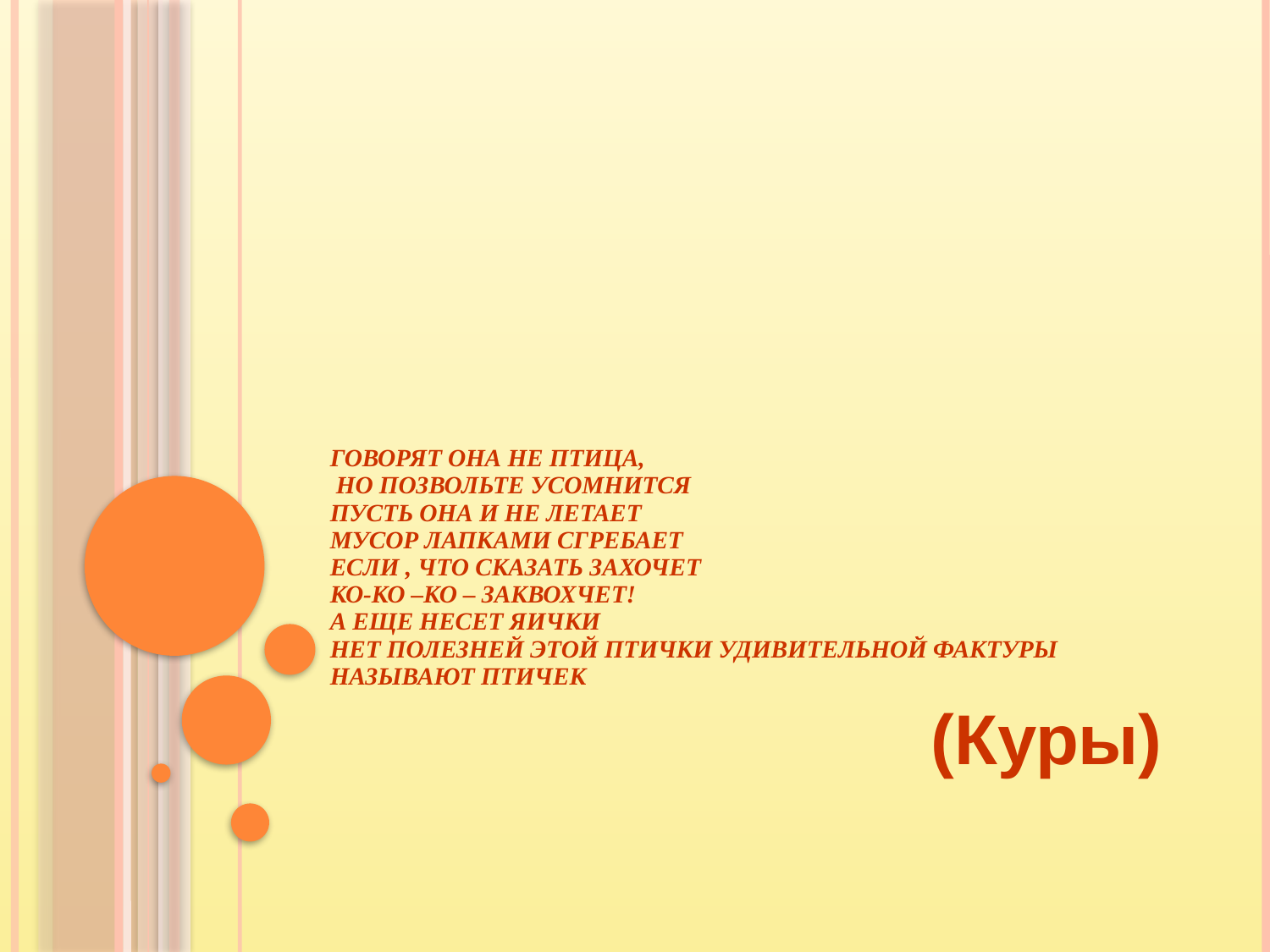

# Говорят она не птица, Но позвольте усомнится Пусть она и не летает Мусор лапками сгребает Если , что сказать захочет Ко-ко –ко – заквохчет! А еще несет яички Нет полезней этой птички Удивительной фактуры Называют птичек
(Куры)